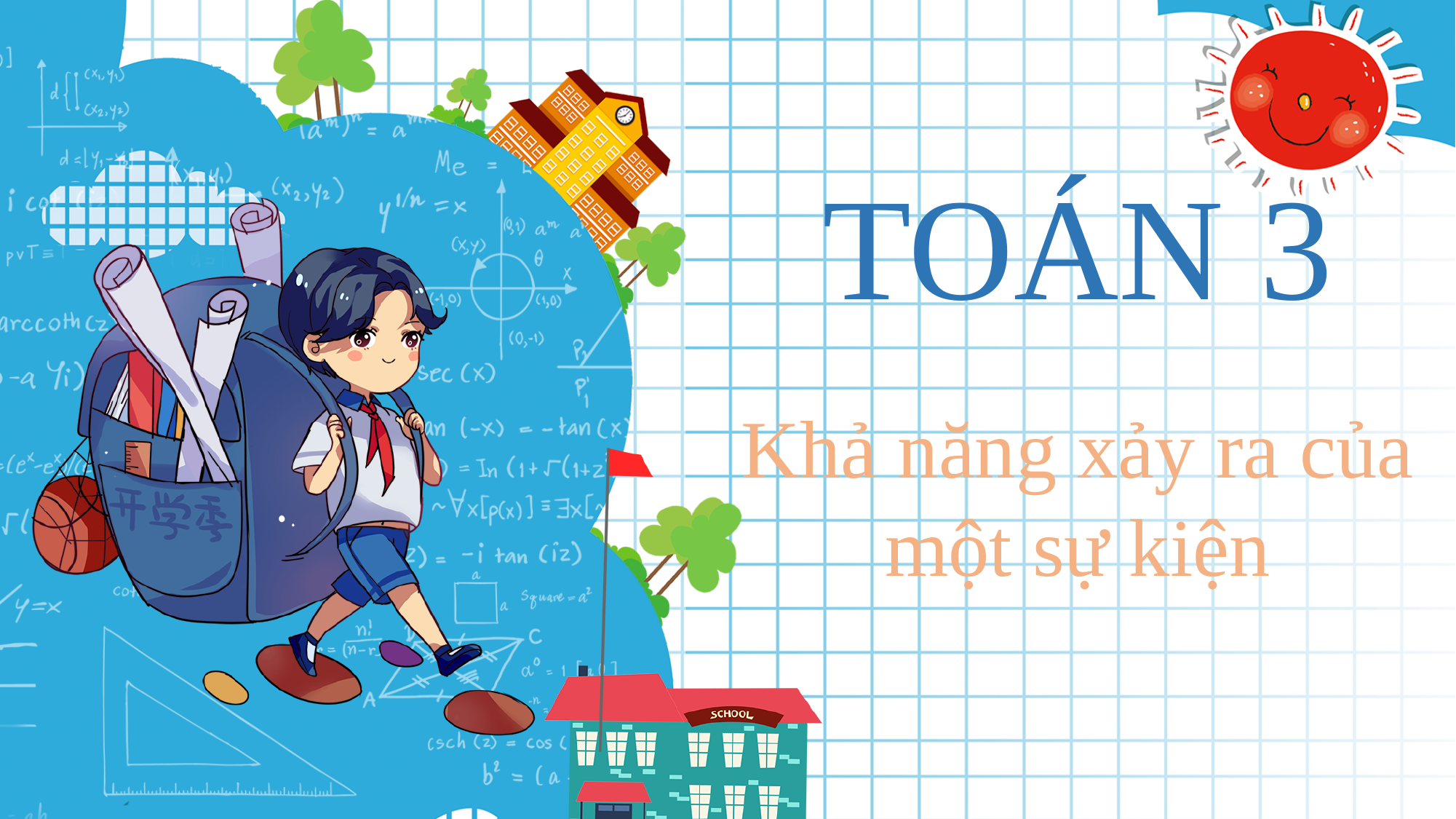

TOÁN 3
Khả năng xảy ra của một sự kiện